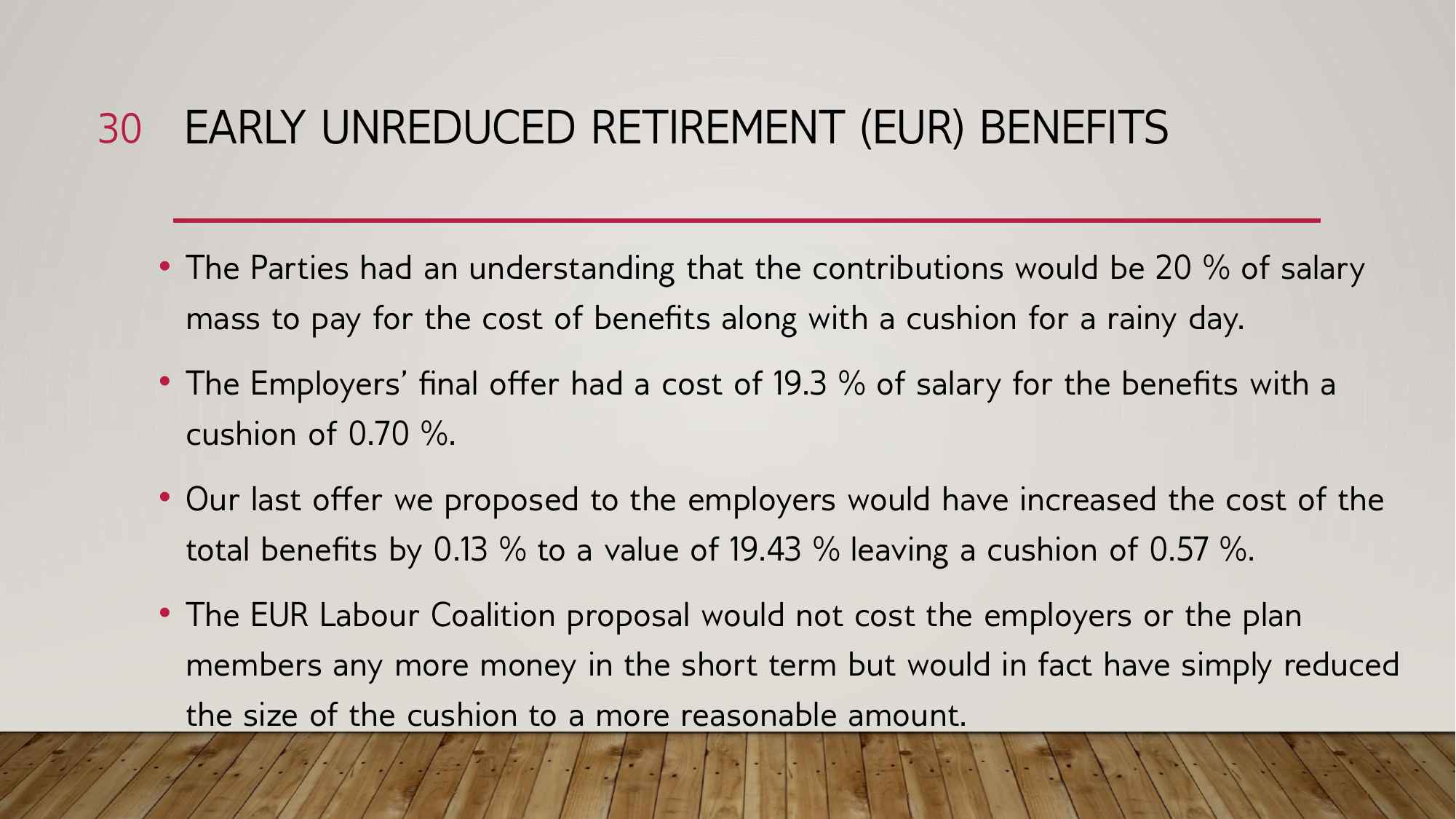

30
# Early Unreduced Retirement (EUR) benefits
The Parties had an understanding that the contributions would be 20 % of salary mass to pay for the cost of benefits along with a cushion for a rainy day.
The Employers’ final offer had a cost of 19.3 % of salary for the benefits with a cushion of 0.70 %.
Our last offer we proposed to the employers would have increased the cost of the total benefits by 0.13 % to a value of 19.43 % leaving a cushion of 0.57 %.
The EUR Labour Coalition proposal would not cost the employers or the plan members any more money in the short term but would in fact have simply reduced the size of the cushion to a more reasonable amount.